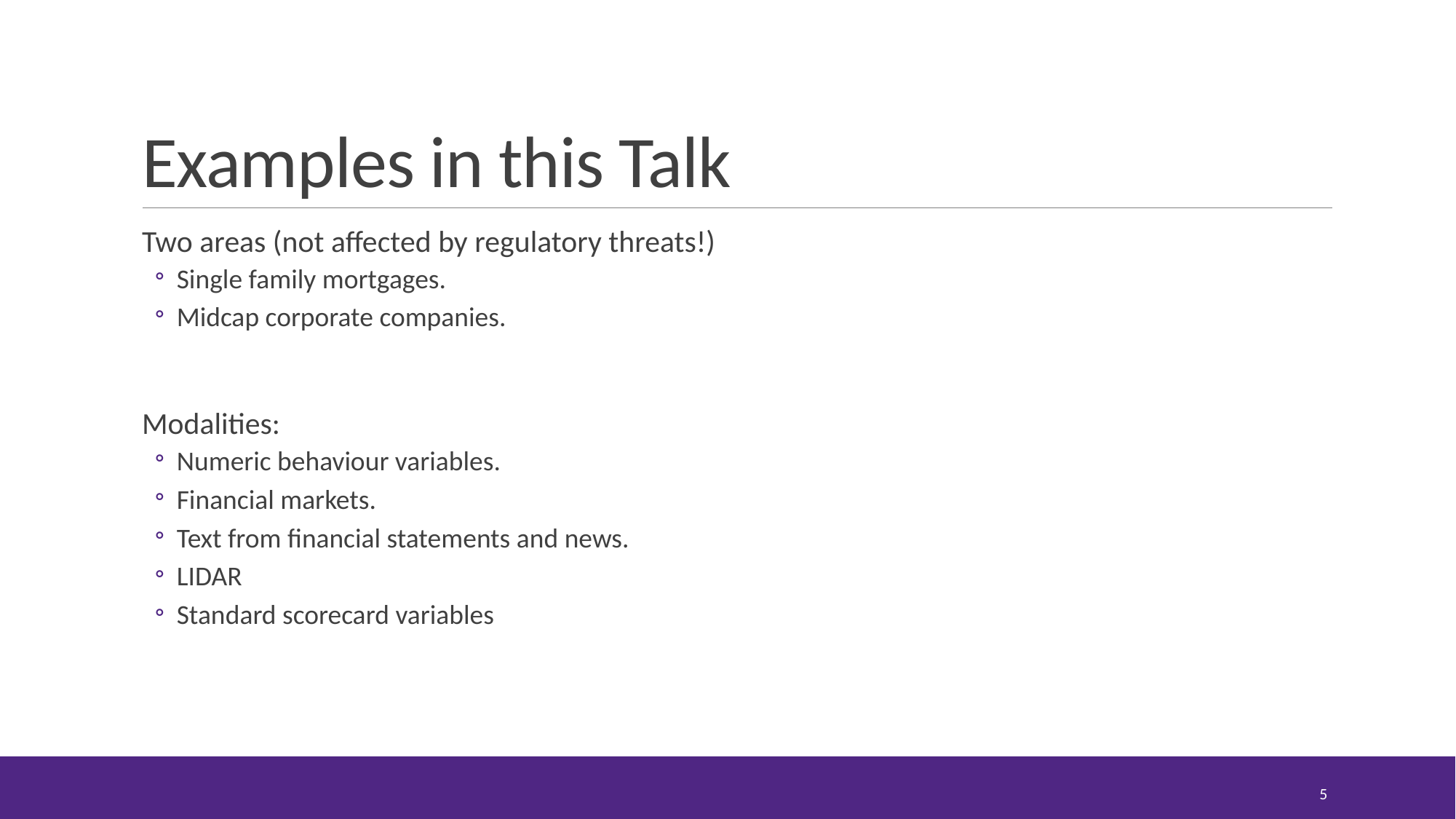

# Examples in this Talk
Two areas (not affected by regulatory threats!)
Single family mortgages.
Midcap corporate companies.

Modalities:
Numeric behaviour variables.
Financial markets.
Text from financial statements and news.
LIDAR
Standard scorecard variables
5